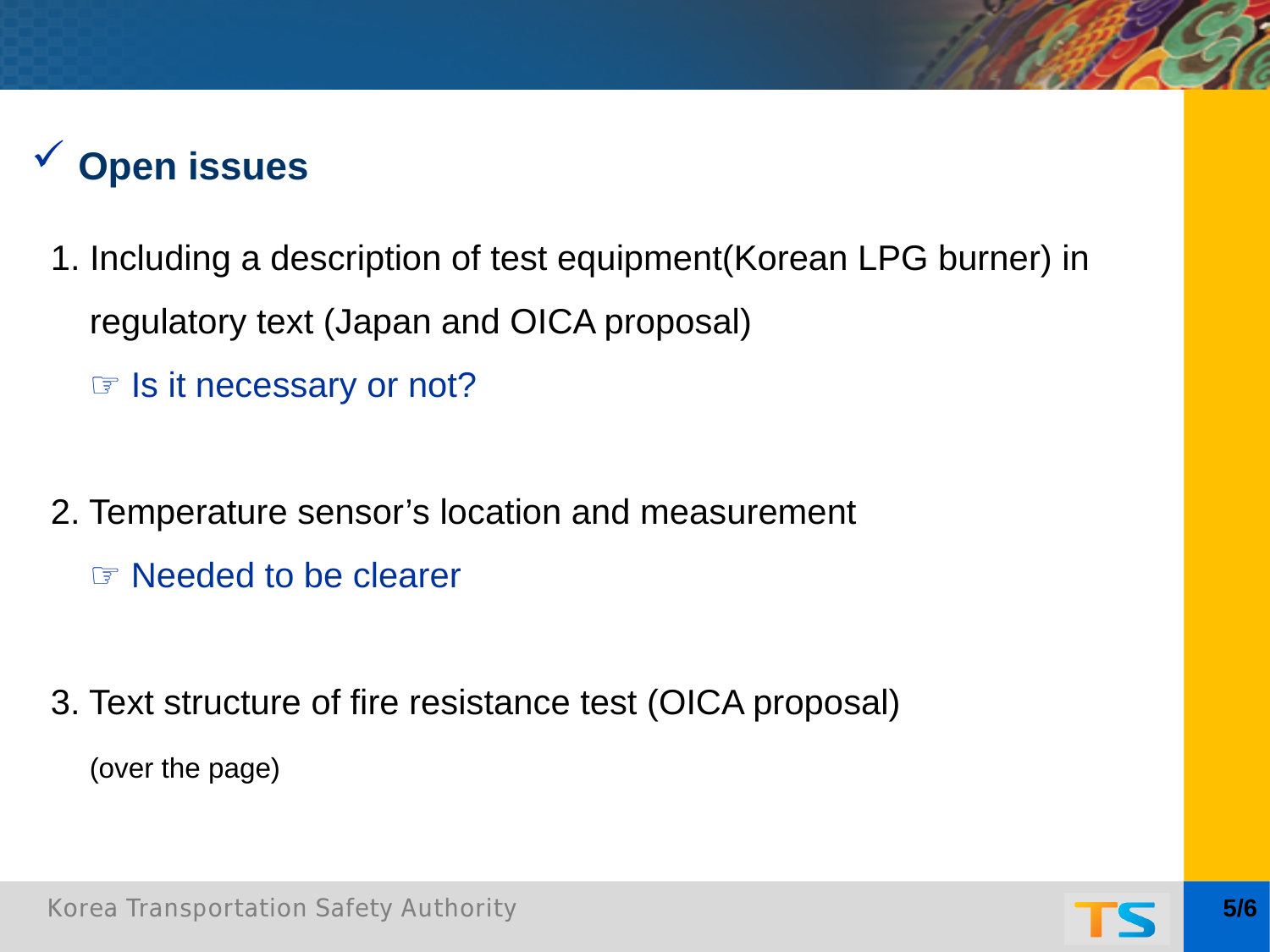

Open issues

  1. Including a description of test equipment(Korean LPG burner) in
      regulatory text (Japan and OICA proposal)
      ☞ Is it necessary or not?

  2. Temperature sensor’s location and measurement
      ☞ Needed to be clearer

  3. Text structure of fire resistance test (OICA proposal)
      (over the page)
5/6